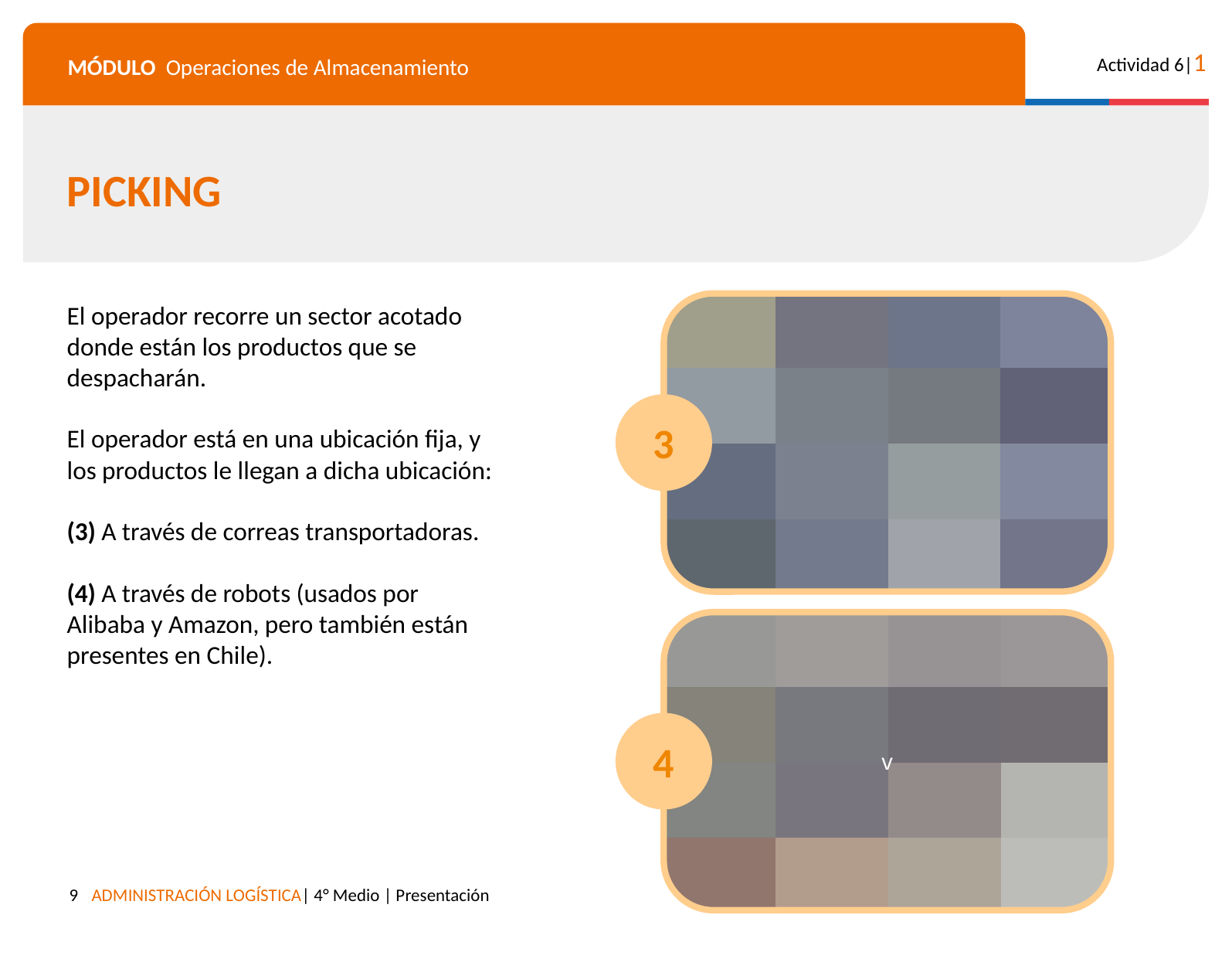

PICKING
El operador recorre un sector acotado donde están los productos que se despacharán.

El operador está en una ubicación fija, y los productos le llegan a dicha ubicación:

(3) A través de correas transportadoras.

(4) A través de robots (usados por Alibaba y Amazon, pero también están presentes en Chile).

3
v

4